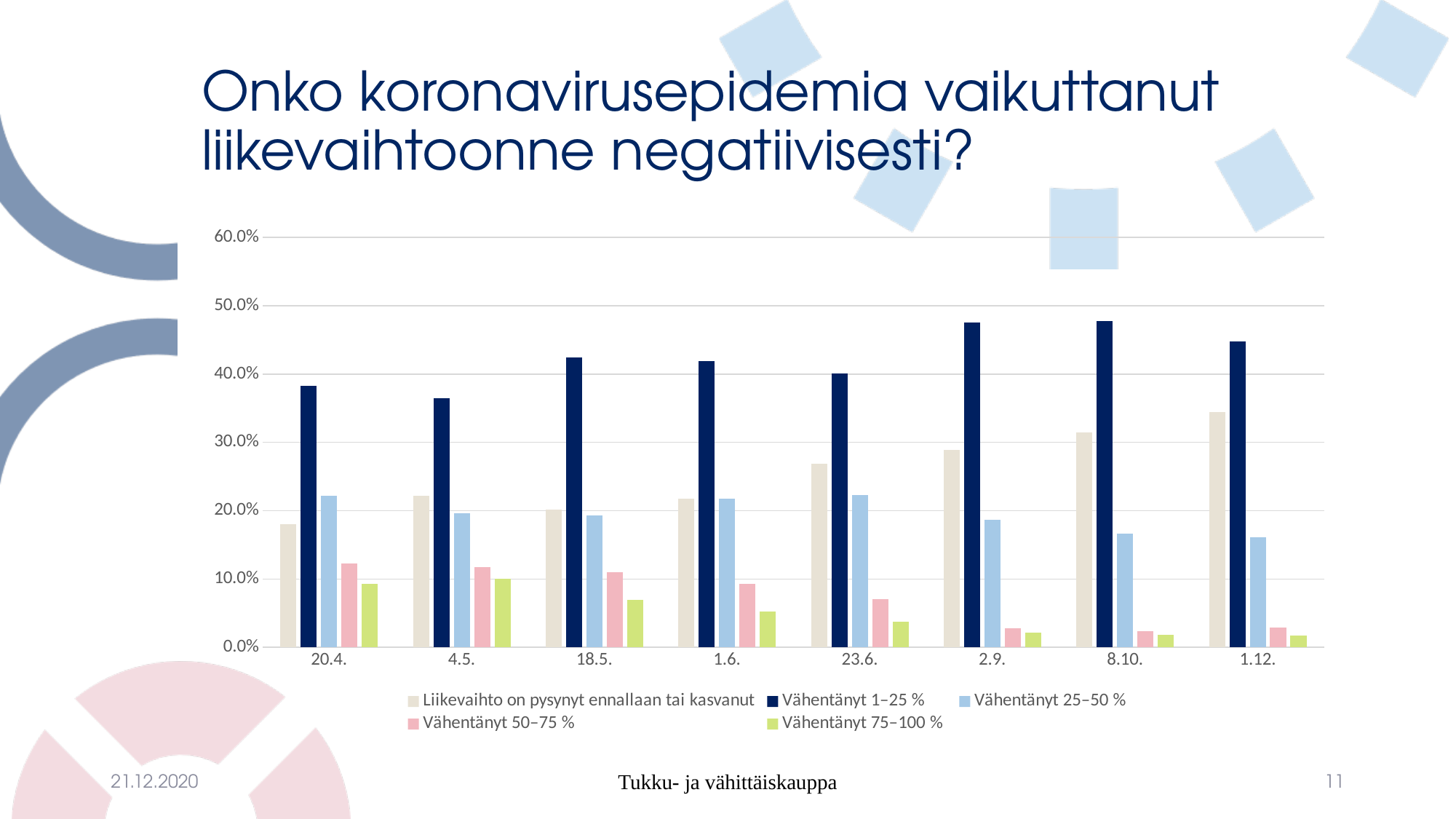

# Onko koronavirusepidemia vaikuttanut liikevaihtoonne negatiivisesti?

### Chart

| Category | Liikevaihto on pysynyt ennallaan tai kasvanut | Vähentänyt 1–25 %  | Vähentänyt 25–50 %  | Vähentänyt 50–75 %  | Vähentänyt 75–100 %  |
|---|---|---|---|---|---|
| 20.4. | 0.180064308681672 | 0.382636655948553 | 0.221864951768489 | 0.122186495176849 | 0.0932475884244373 |
| 4.5. | 0.221428571428571 | 0.364285714285714 | 0.196428571428571 | 0.117857142857143 | 0.1 |
| 18.5. | 0.201612903225806 | 0.424731182795699 | 0.193548387096774 | 0.110215053763441 | 0.0698924731182796 |
| 1.6. | 0.21782178217821782 | 0.41914191419141916 | 0.21782178217821782 | 0.09240924092409242 | 0.052805280528052806 |
| 23.6. | 0.26859504132231404 | 0.40082644628099173 | 0.2231404958677686 | 0.07024793388429752 | 0.0371900826446281 |
| 2.9. | 0.28881987577639756 | 0.47515527950310565 | 0.1863354037267081 | 0.027950310559006212 | 0.02173913043478261 |
| 8.10. | 0.31454005934718104 | 0.47774480712166173 | 0.1661721068249258 | 0.02373887240356083 | 0.017804154302670624 |
| 1.12. | 0.3448275862068965 | 0.4482758620689655 | 0.16091954022988508 | 0.028735632183908046 | 0.017241379310344827 |
21.12.2020
Tukku- ja vähittäiskauppa
11